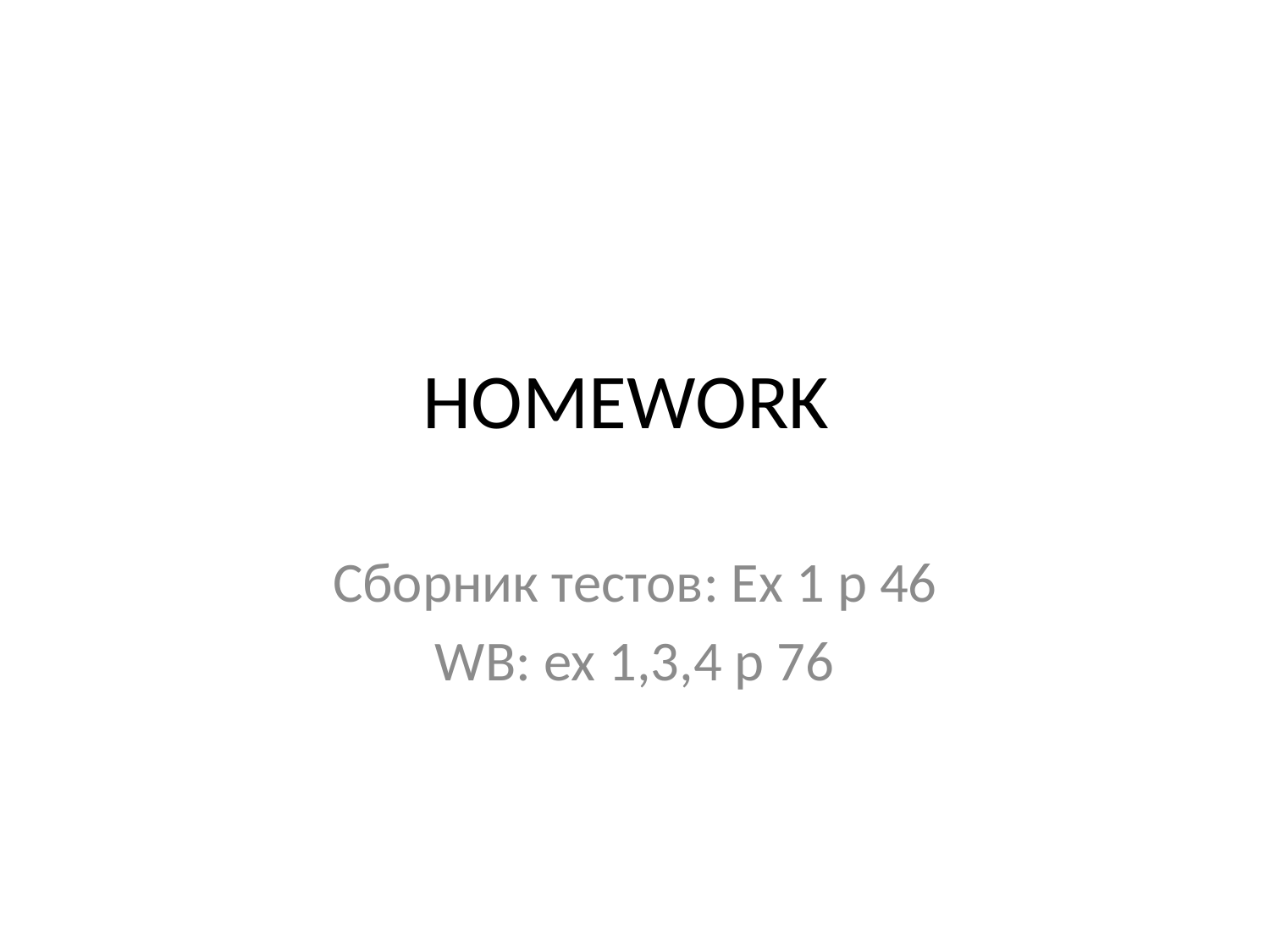

# HOMEWORK
Сборник тестов: Ex 1 p 46
WB: ex 1,3,4 p 76